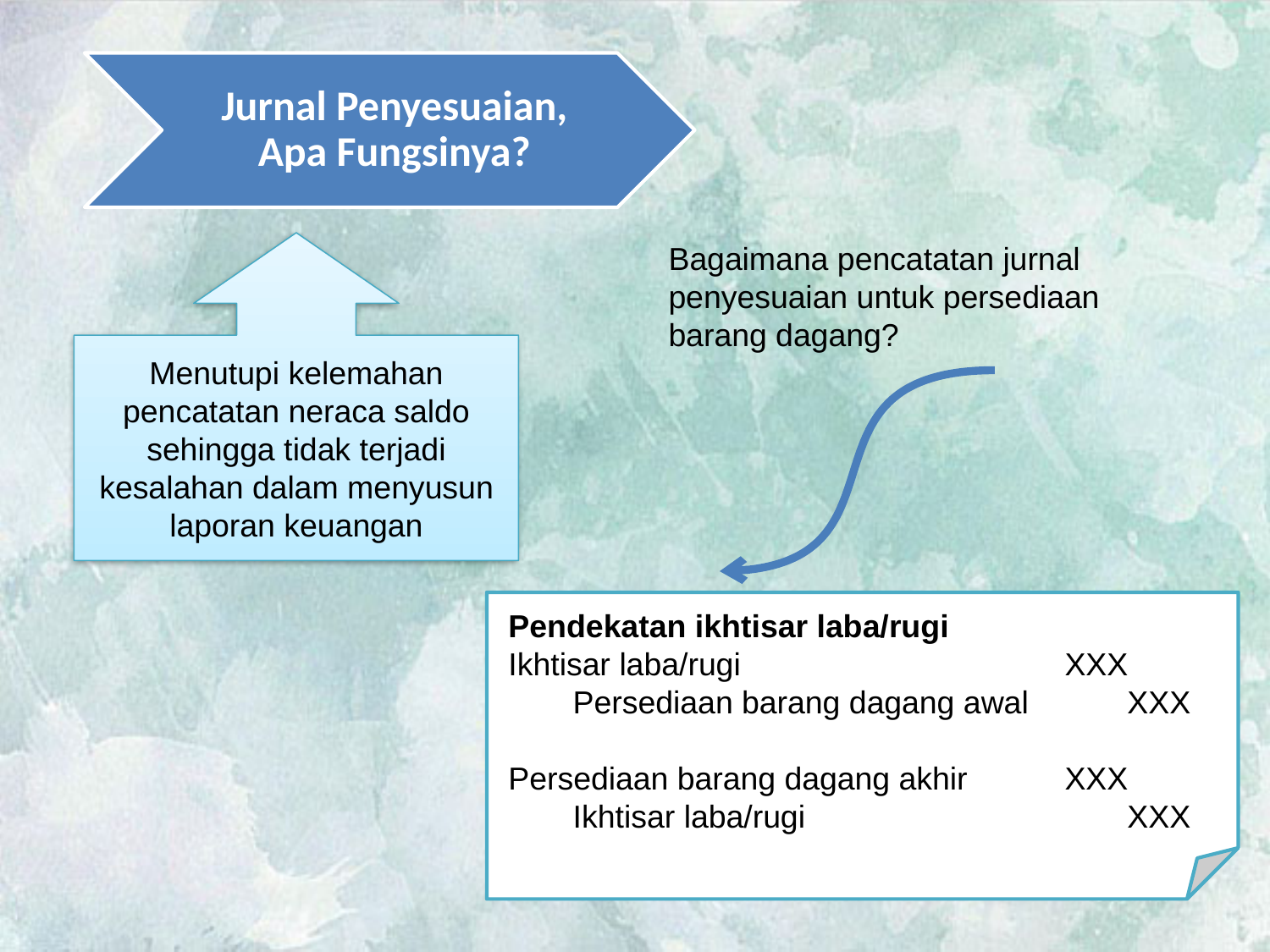

Jurnal Penyesuaian, Apa Fungsinya?
Menutupi kelemahan pencatatan neraca saldo sehingga tidak terjadi kesalahan dalam menyusun laporan keuangan
Bagaimana pencatatan jurnal penyesuaian untuk persediaan barang dagang?
Pendekatan ikhtisar laba/rugi
Ikhtisar laba/rugi	XXX
	Persediaan barang dagang awal		XXX

Persediaan barang dagang akhir	XXX
	Ikhtisar laba/rugi		XXX